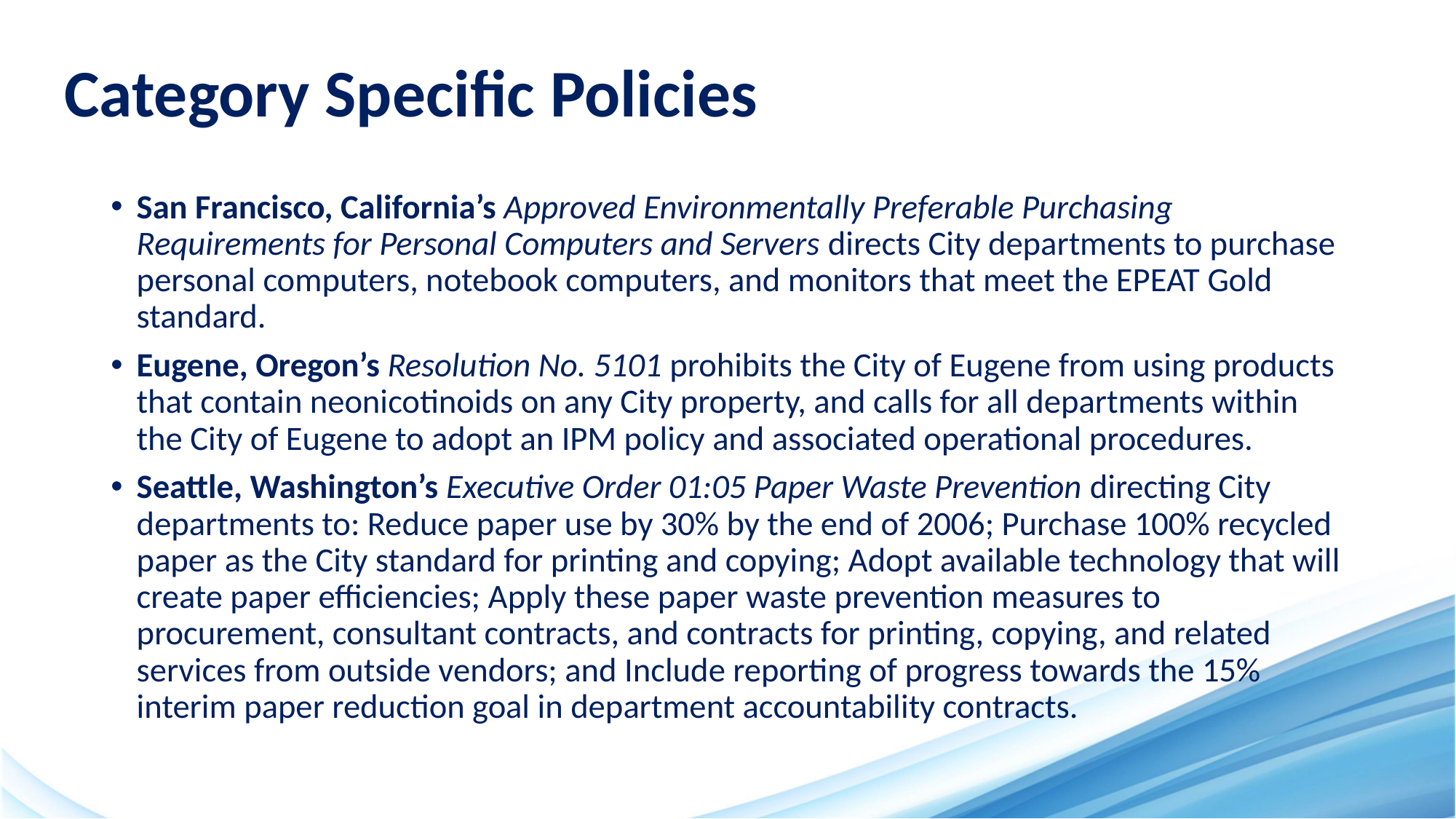

# Category Specific Policies
San Francisco, California’s Approved Environmentally Preferable Purchasing Requirements for Personal Computers and Servers directs City departments to purchase personal computers, notebook computers, and monitors that meet the EPEAT Gold standard.
Eugene, Oregon’s Resolution No. 5101 prohibits the City of Eugene from using products that contain neonicotinoids on any City property, and calls for all departments within the City of Eugene to adopt an IPM policy and associated operational procedures.
Seattle, Washington’s Executive Order 01:05 Paper Waste Prevention directing City departments to: Reduce paper use by 30% by the end of 2006; Purchase 100% recycled paper as the City standard for printing and copying; Adopt available technology that will create paper efficiencies; Apply these paper waste prevention measures to procurement, consultant contracts, and contracts for printing, copying, and related services from outside vendors; and Include reporting of progress towards the 15% interim paper reduction goal in department accountability contracts.